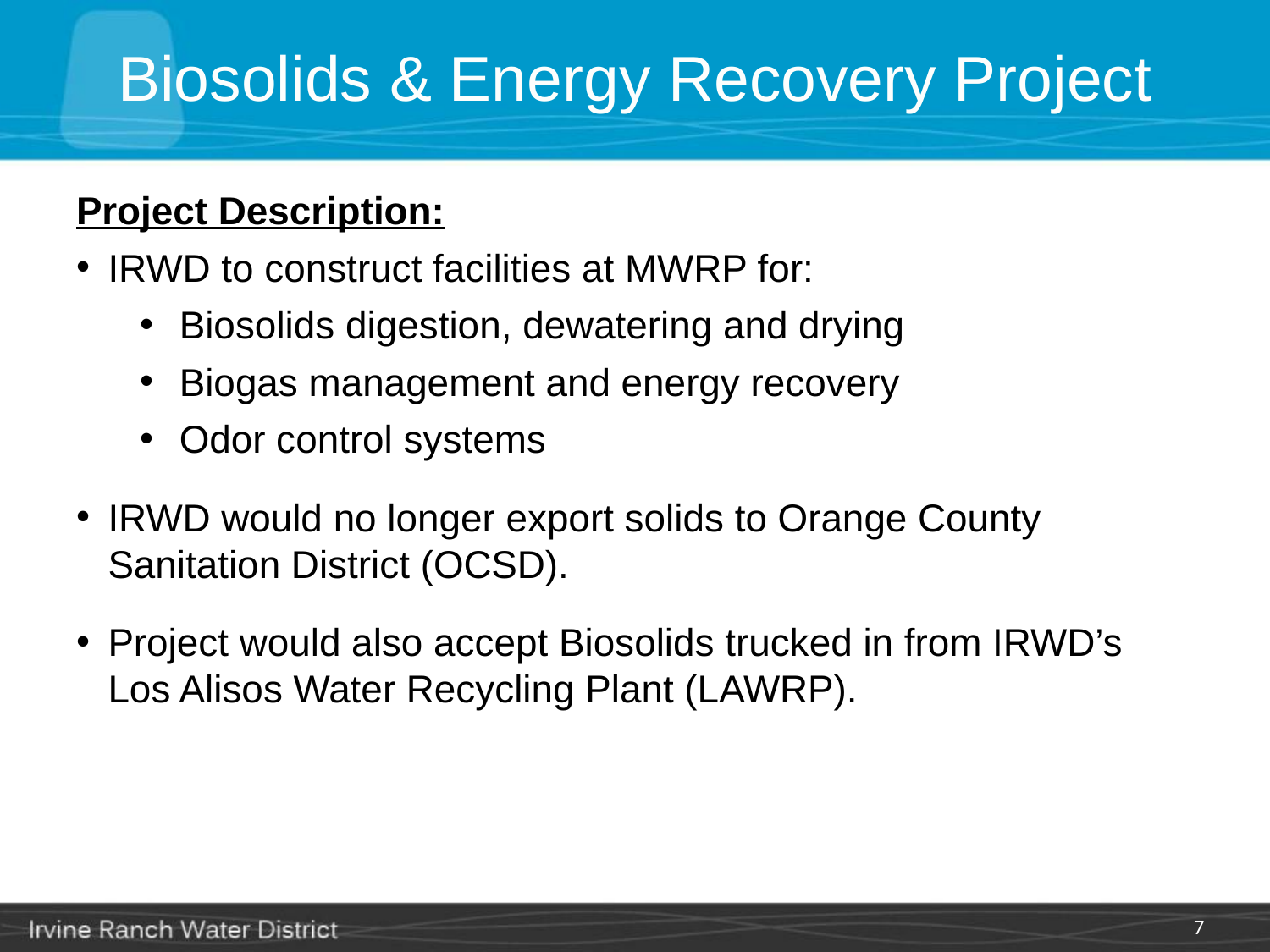

Biosolids & Energy Recovery Project
Project Description:
IRWD to construct facilities at MWRP for:
Biosolids digestion, dewatering and drying
Biogas management and energy recovery
Odor control systems
IRWD would no longer export solids to Orange County Sanitation District (OCSD).
Project would also accept Biosolids trucked in from IRWD’s
Los Alisos Water Recycling Plant (LAWRP).

7